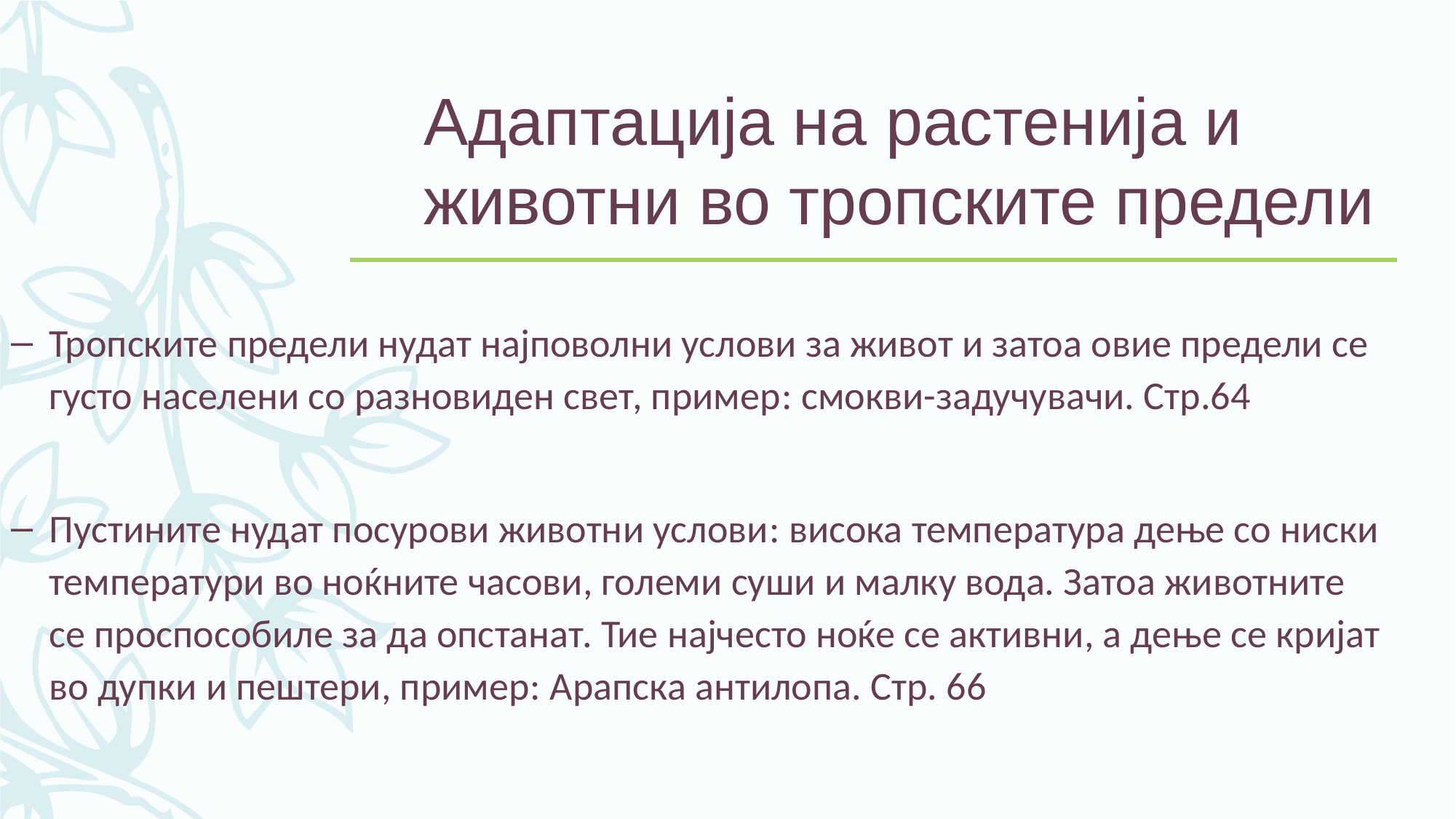

# Адаптација на растенија и животни во тропските предели
Тропските предели нудат најповолни услови за живот и затоа овие предели се густо населени со разновиден свет, пример: смокви-задучувачи. Стр.64

Пустините нудат посурови животни услови: висока температура дење со ниски температури во ноќните часови, големи суши и малку вода. Затоа животните се проспособиле за да опстанат. Тие најчесто ноќе се активни, а дење се кријат во дупки и пештери, пример: Арапска антилопа. Стр. 66